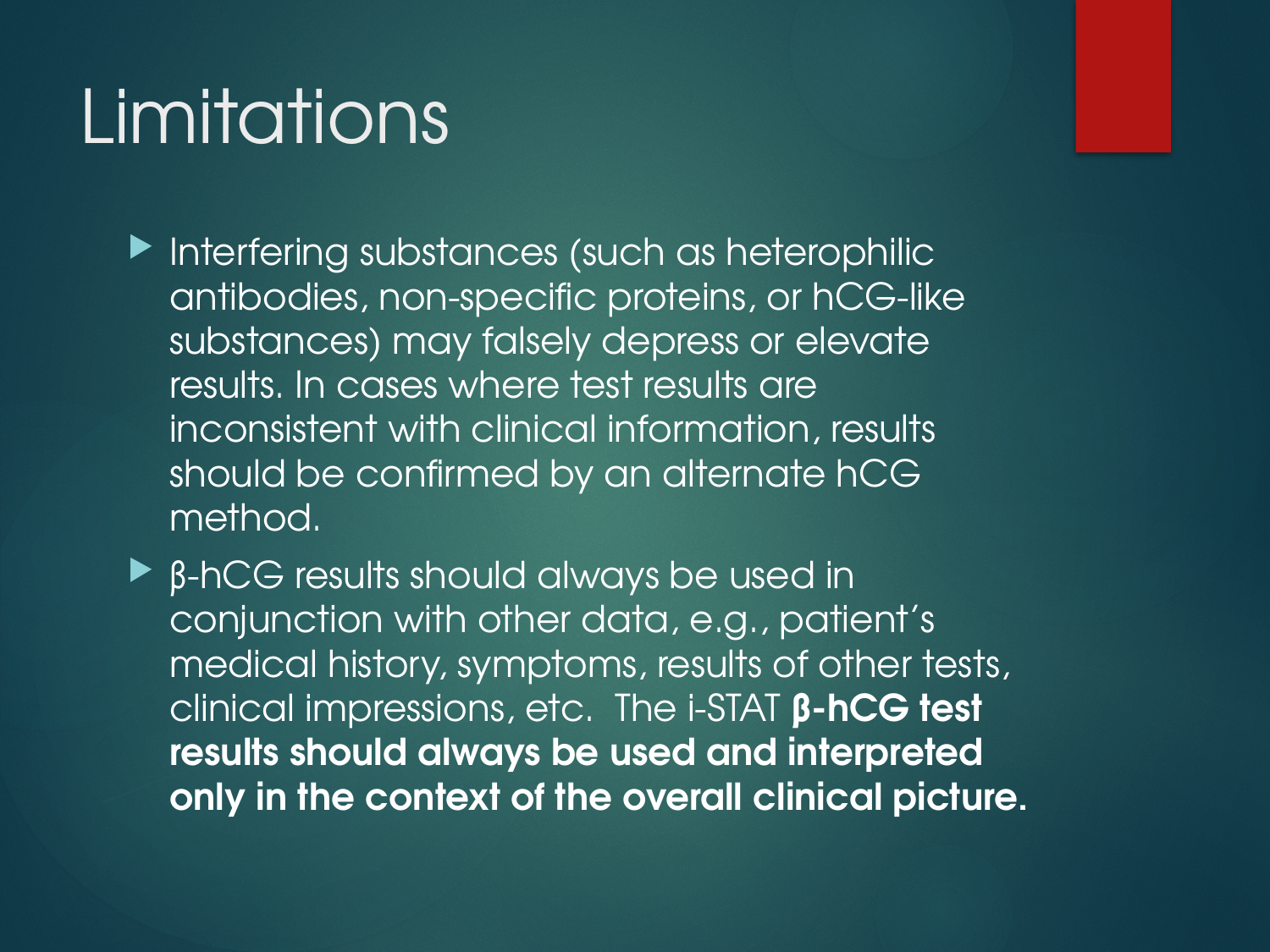

# Limitations
Interfering substances (such as heterophilic antibodies, non-specific proteins, or hCG-like substances) may falsely depress or elevate results. In cases where test results are inconsistent with clinical information, results should be confirmed by an alternate hCG method.
β-hCG results should always be used in conjunction with other data, e.g., patient’s medical history, symptoms, results of other tests, clinical impressions, etc.  The i-STAT β-hCG test results should always be used and interpreted only in the context of the overall clinical picture.